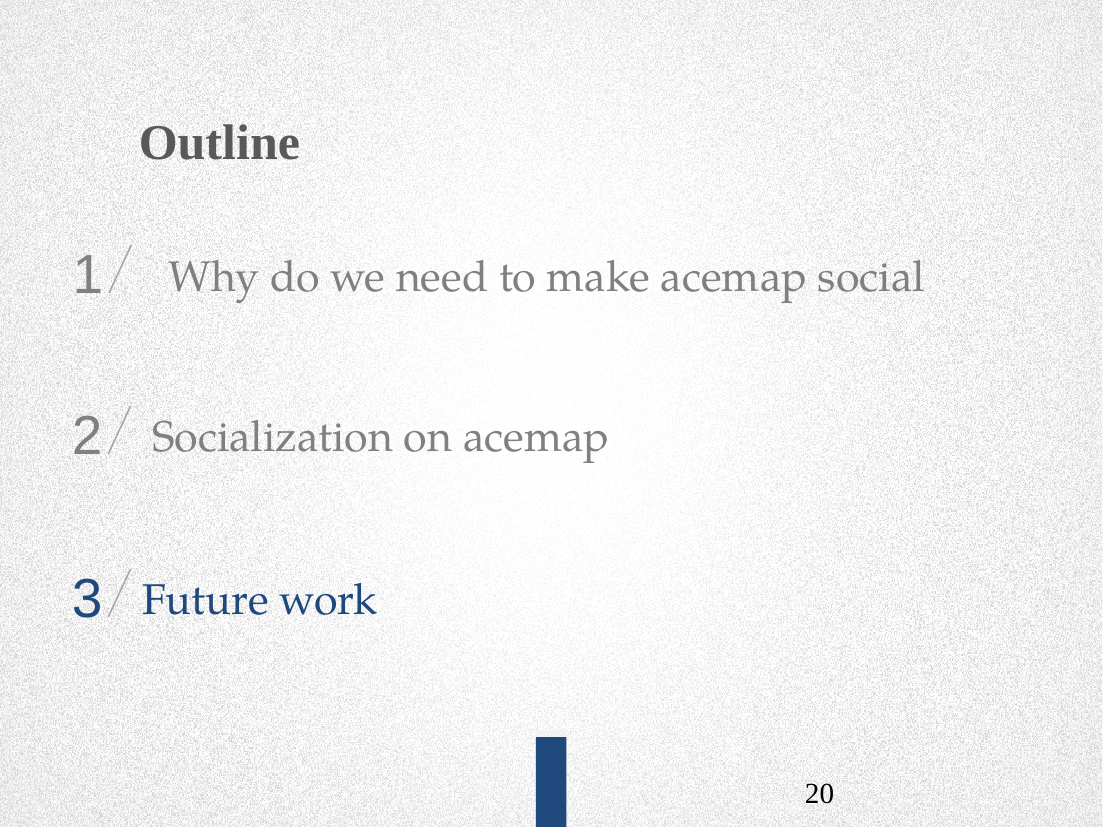

Outline
1

Why do we need to make acemap social
2
Socialization on acemap
3
Future work
20